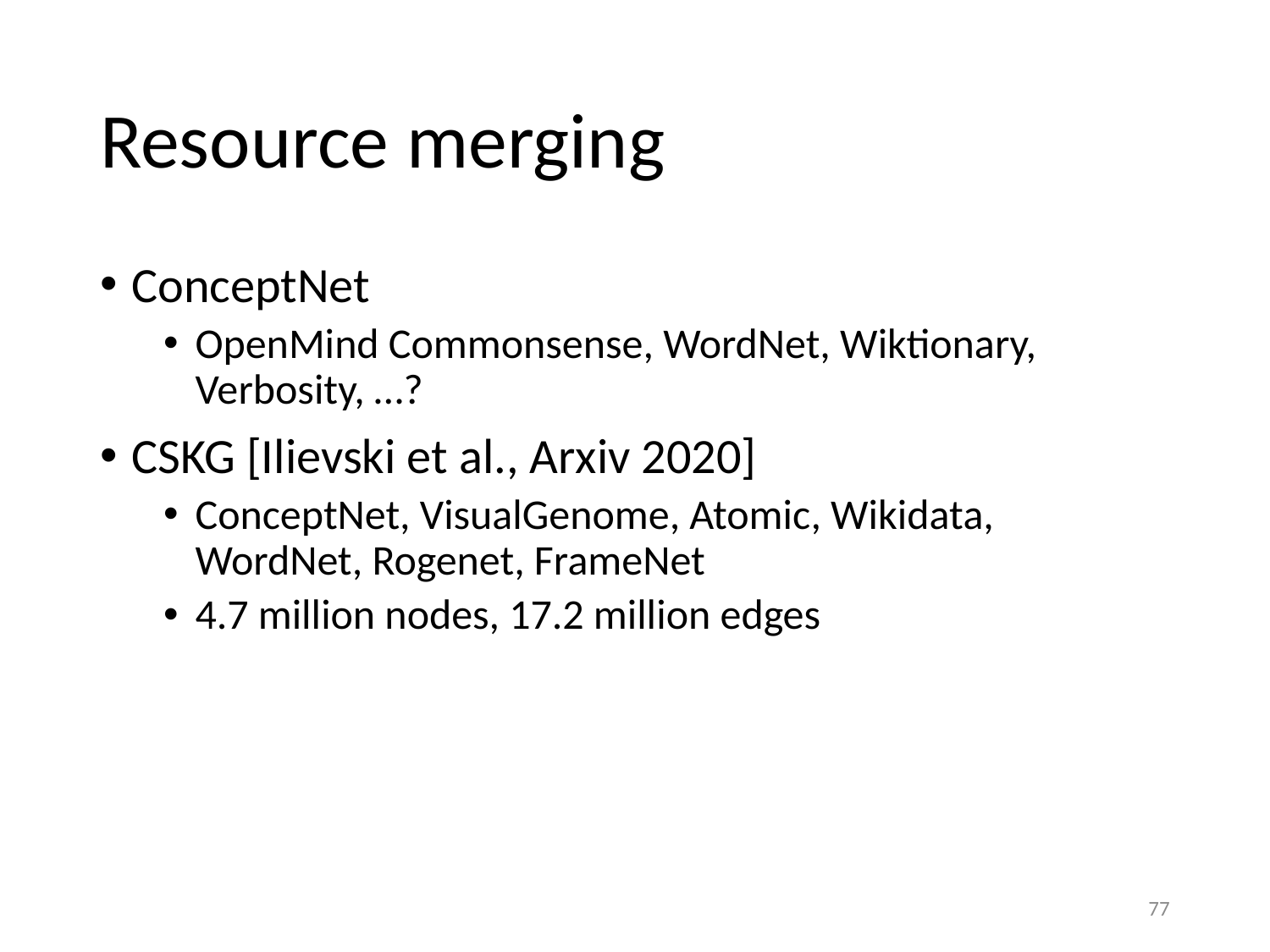

# Resource merging
ConceptNet
OpenMind Commonsense, WordNet, Wiktionary, Verbosity, …?
CSKG [Ilievski et al., Arxiv 2020]
ConceptNet, VisualGenome, Atomic, Wikidata, WordNet, Rogenet, FrameNet
4.7 million nodes, 17.2 million edges

77